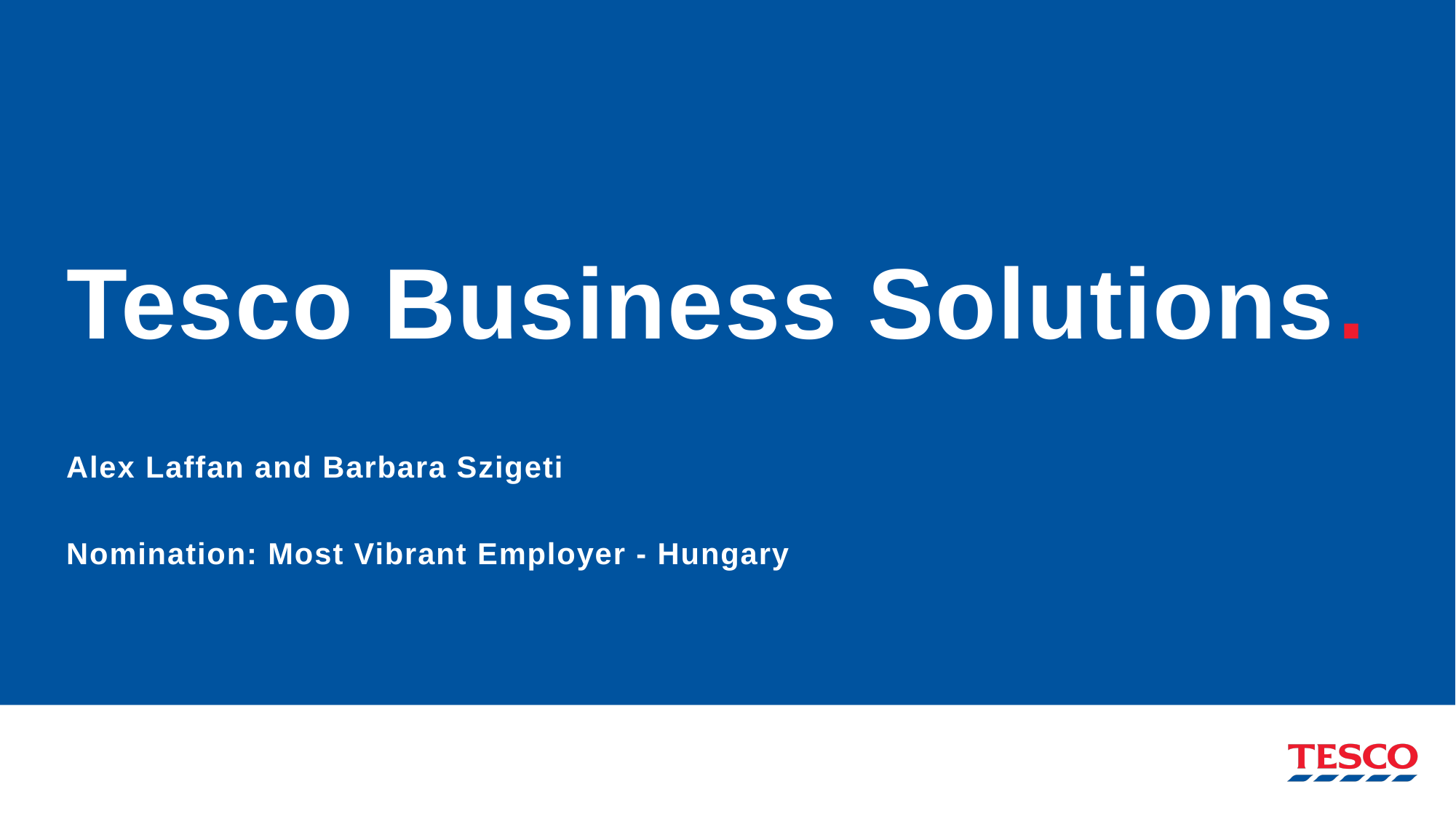

# Tesco Business Solutions. Alex Laffan and Barbara Szigeti Nomination: Most Vibrant Employer - Hungary